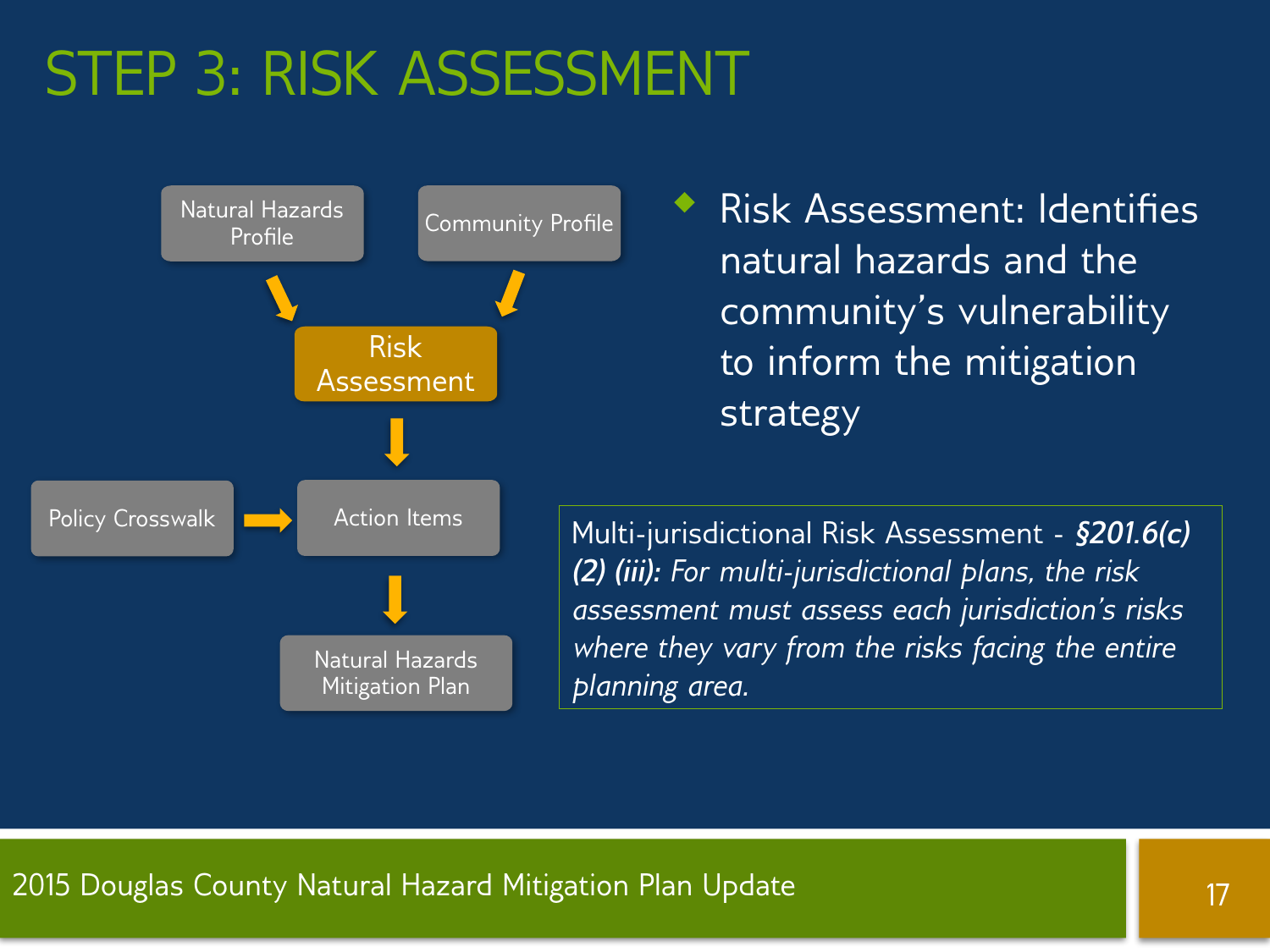

# Step 3: Risk assessment
Risk Assessment: Identifies natural hazards and the community’s vulnerability to inform the mitigation strategy
Community Profile
Natural Hazards Profile
Risk Assessment
Action Items
Policy Crosswalk
Natural Hazards Mitigation Plan

Multi-jurisdictional Risk Assessment - §201.6(c)(2) (iii): For multi-jurisdictional plans, the risk assessment must assess each jurisdiction’s risks where they vary from the risks facing the entire planning area.

17